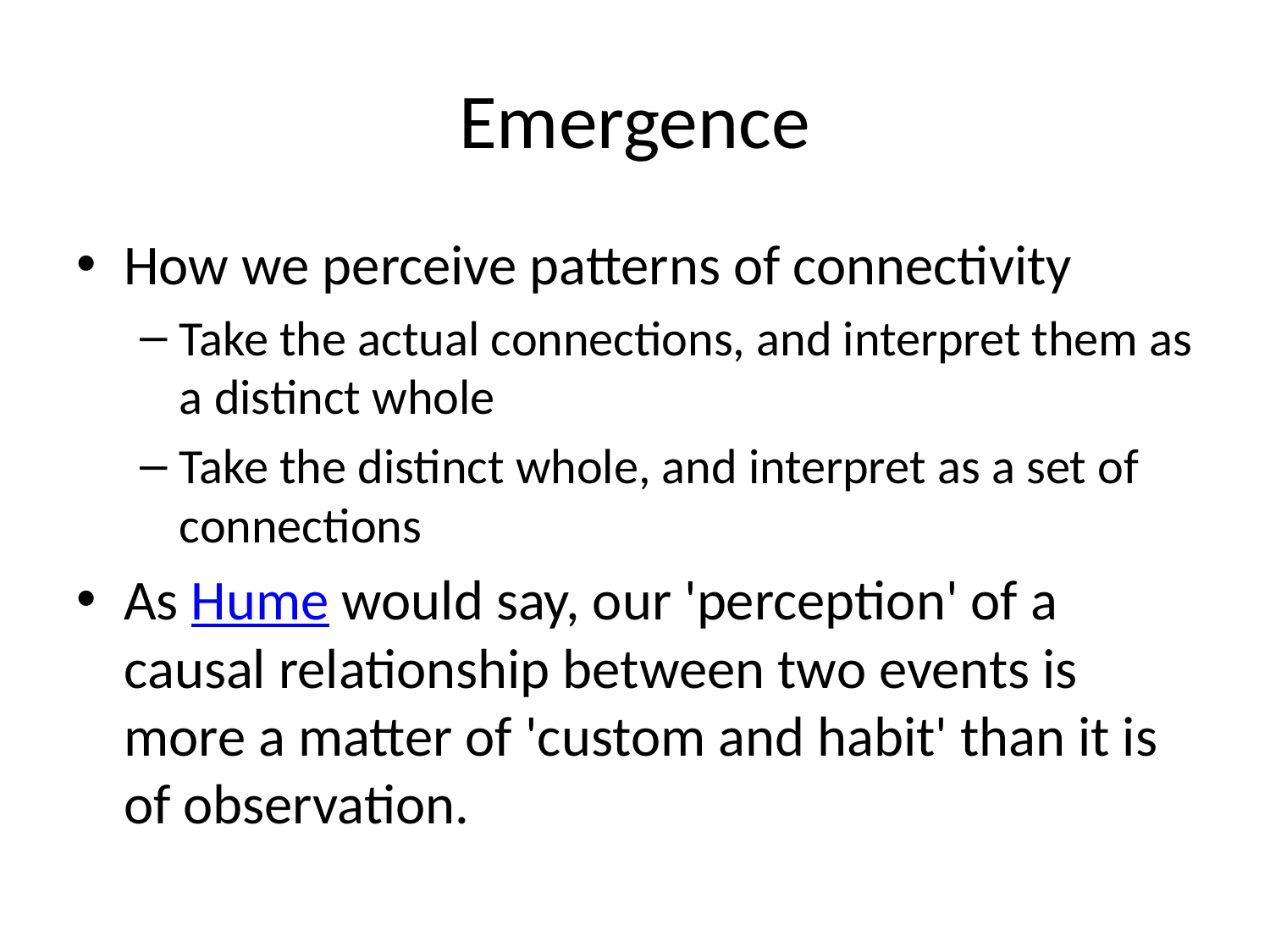

# Emergence
How we perceive patterns of connectivity
Take the actual connections, and interpret them as a distinct whole
Take the distinct whole, and interpret as a set of connections
As Hume would say, our 'perception' of a causal relationship between two events is more a matter of 'custom and habit' than it is of observation.